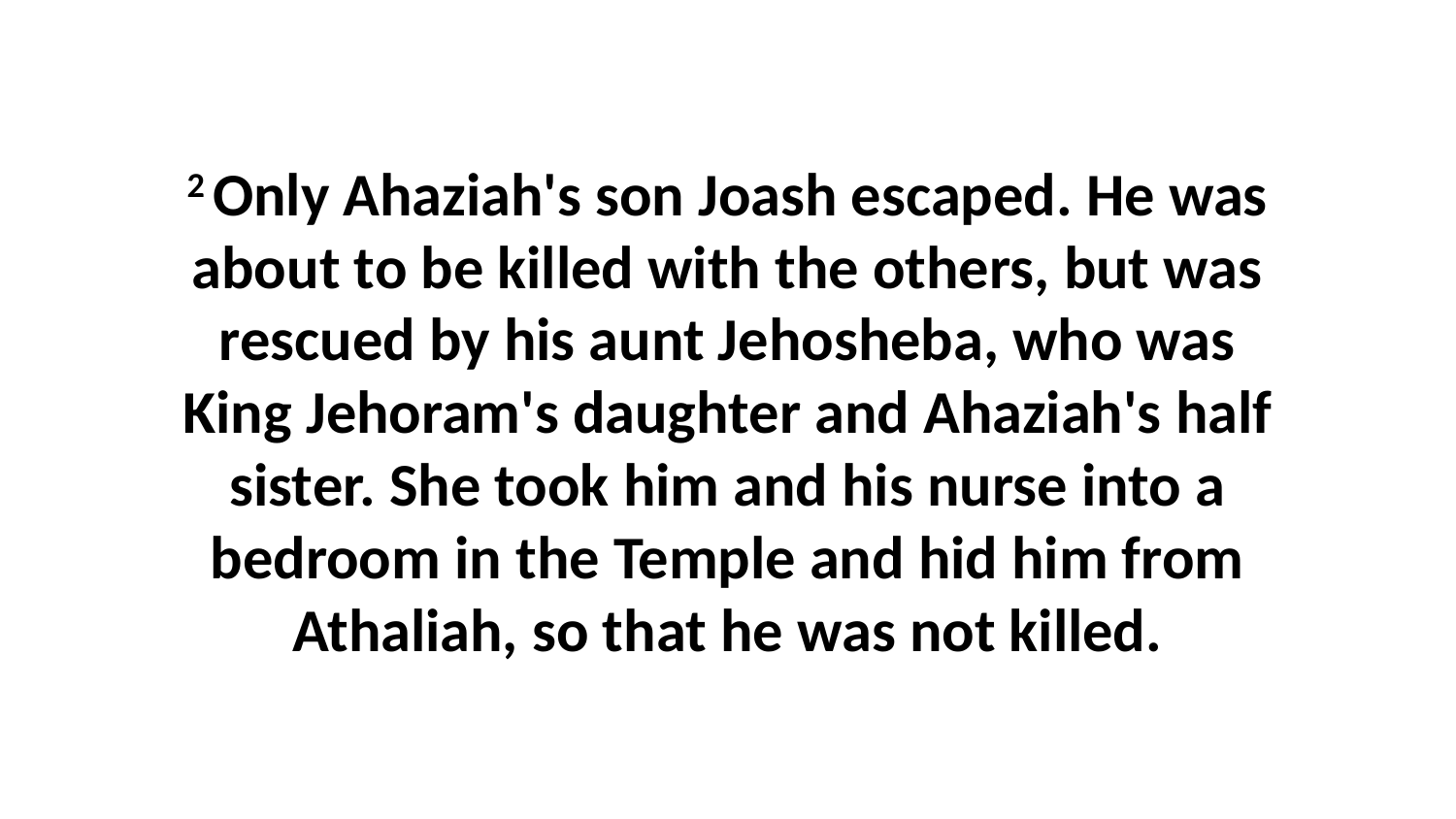

2 Only Ahaziah's son Joash escaped. He was about to be killed with the others, but was rescued by his aunt Jehosheba, who was King Jehoram's daughter and Ahaziah's half sister. She took him and his nurse into a bedroom in the Temple and hid him from Athaliah, so that he was not killed.